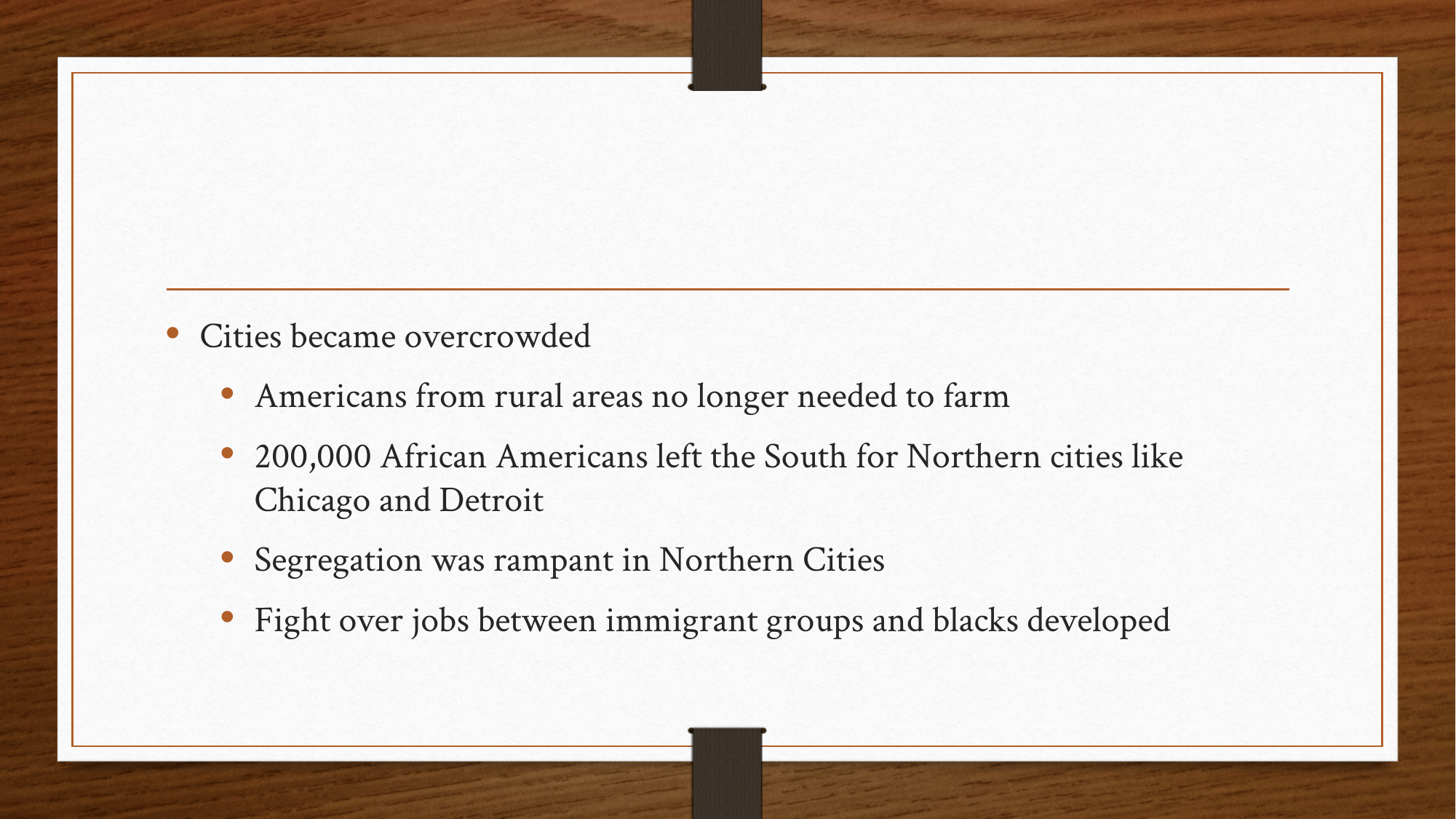

#
Cities became overcrowded
Americans from rural areas no longer needed to farm
200,000 African Americans left the South for Northern cities like Chicago and Detroit
Segregation was rampant in Northern Cities
Fight over jobs between immigrant groups and blacks developed